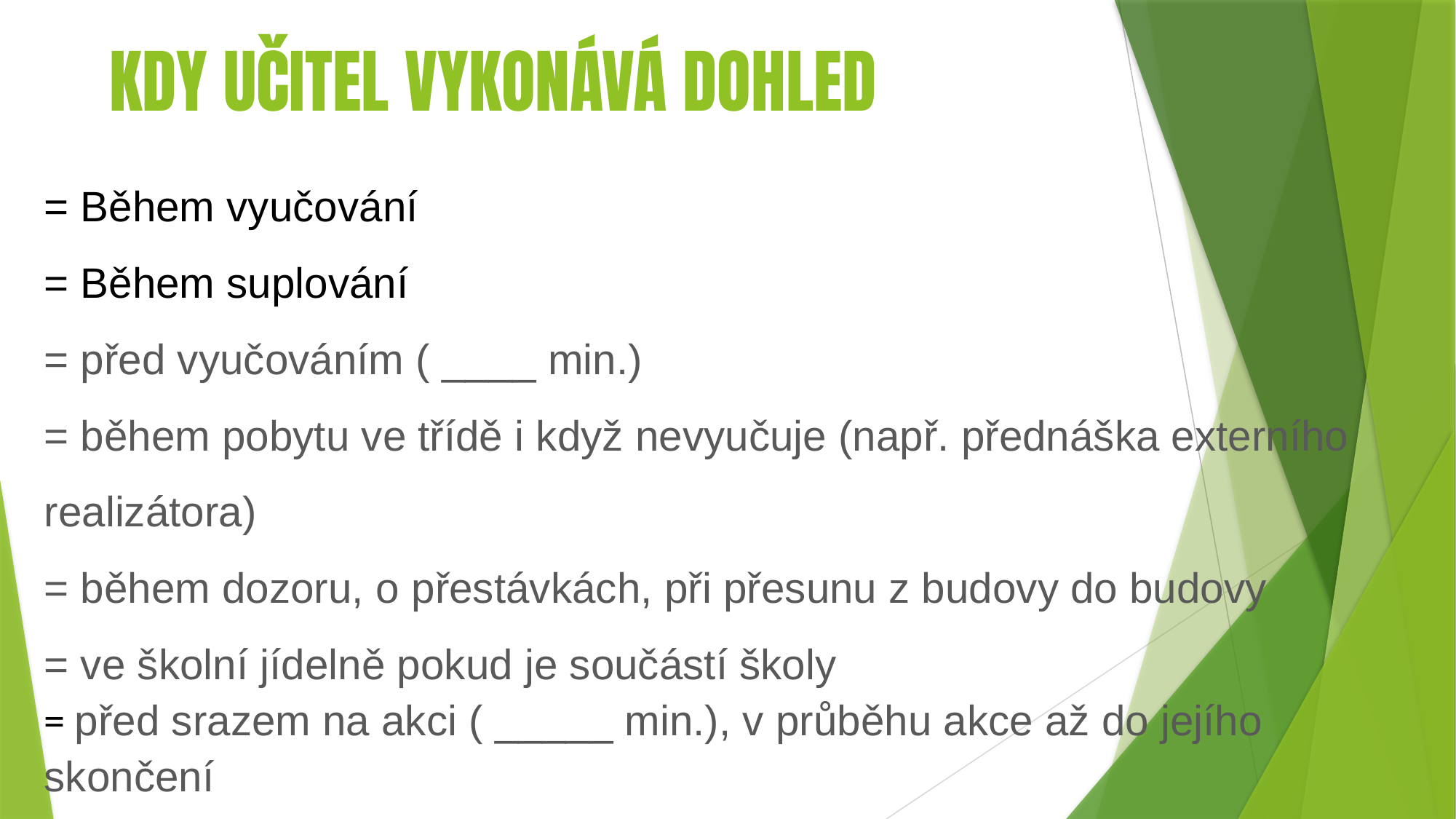

# KDY UČITEL VYKONÁVÁ DOHLED
= Během vyučování
= Během suplování
= před vyučováním ( ____ min.)
= během pobytu ve třídě i když nevyučuje (např. přednáška externího realizátora)
= během dozoru, o přestávkách, při přesunu z budovy do budovy
= ve školní jídelně pokud je součástí školy
= před srazem na akci ( _____ min.), v průběhu akce až do jejího skončení